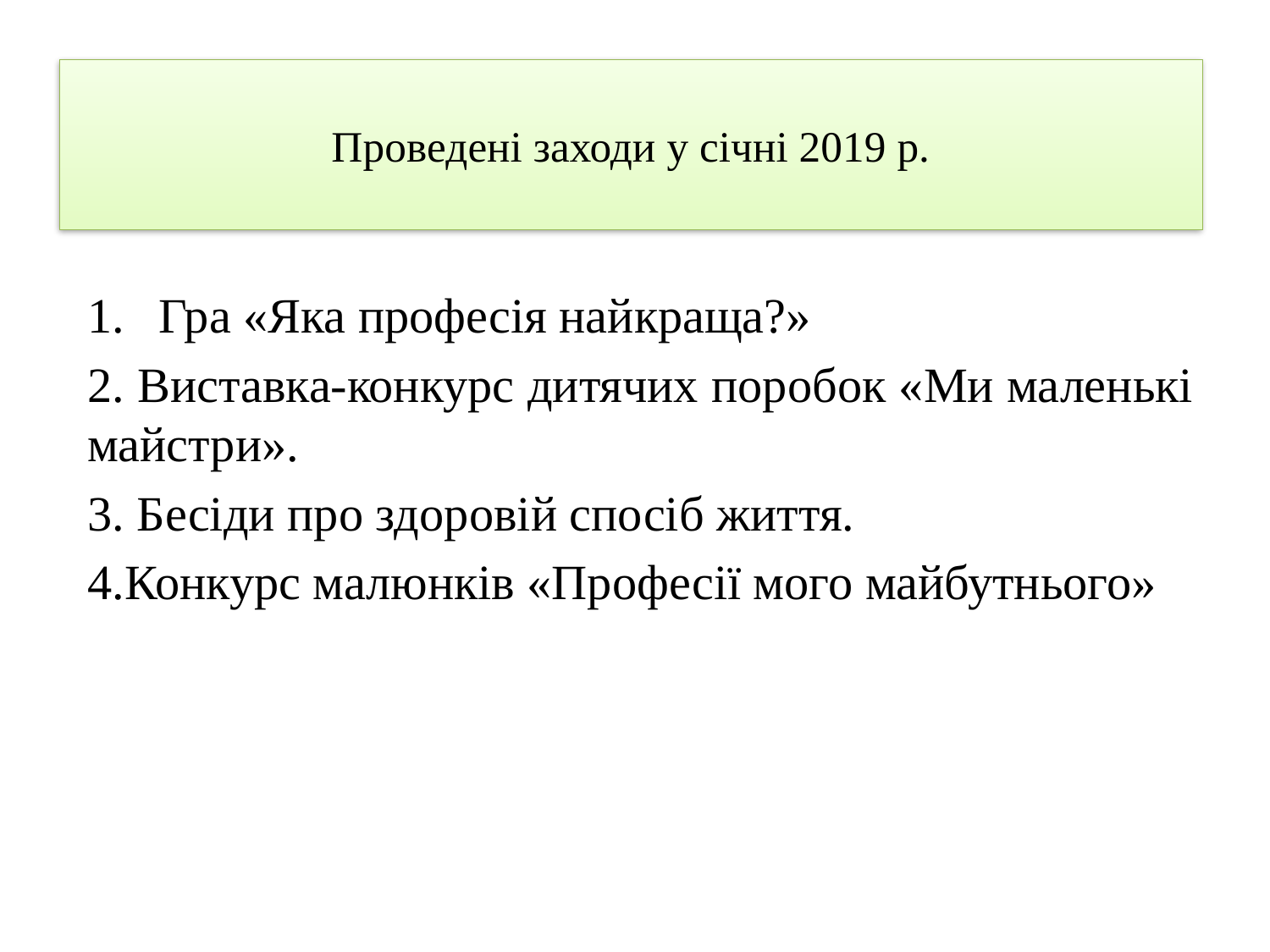

# Проведені заходи у січні 2019 р.
Гра «Яка професія найкраща?»
2. Виставка-конкурс дитячих поробок «Ми маленькі майстри».
3. Бесіди про здоровій спосіб життя.
4.Конкурс малюнків «Професії мого майбутнього»